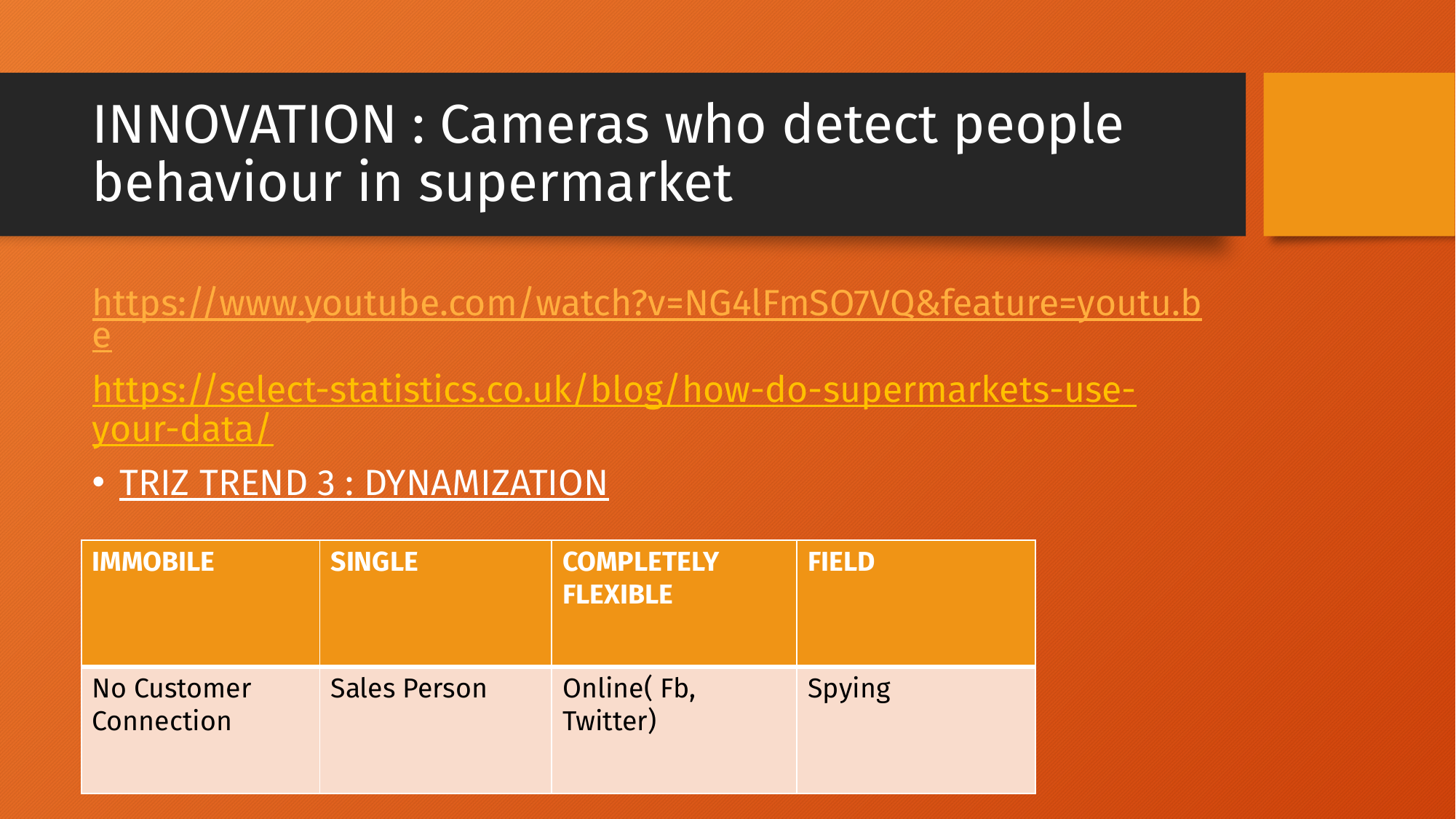

# INNOVATION : Cameras who detect people behaviour in supermarket
https://www.youtube.com/watch?v=NG4lFmSO7VQ&feature=youtu.be
https://select-statistics.co.uk/blog/how-do-supermarkets-use-your-data/
TRIZ TREND 3 : DYNAMIZATION

| IMMOBILE | SINGLE | COMPLETELY FLEXIBLE | FIELD |
| --- | --- | --- | --- |
| No Customer Connection | Sales Person | Online( Fb, Twitter) | Spying |